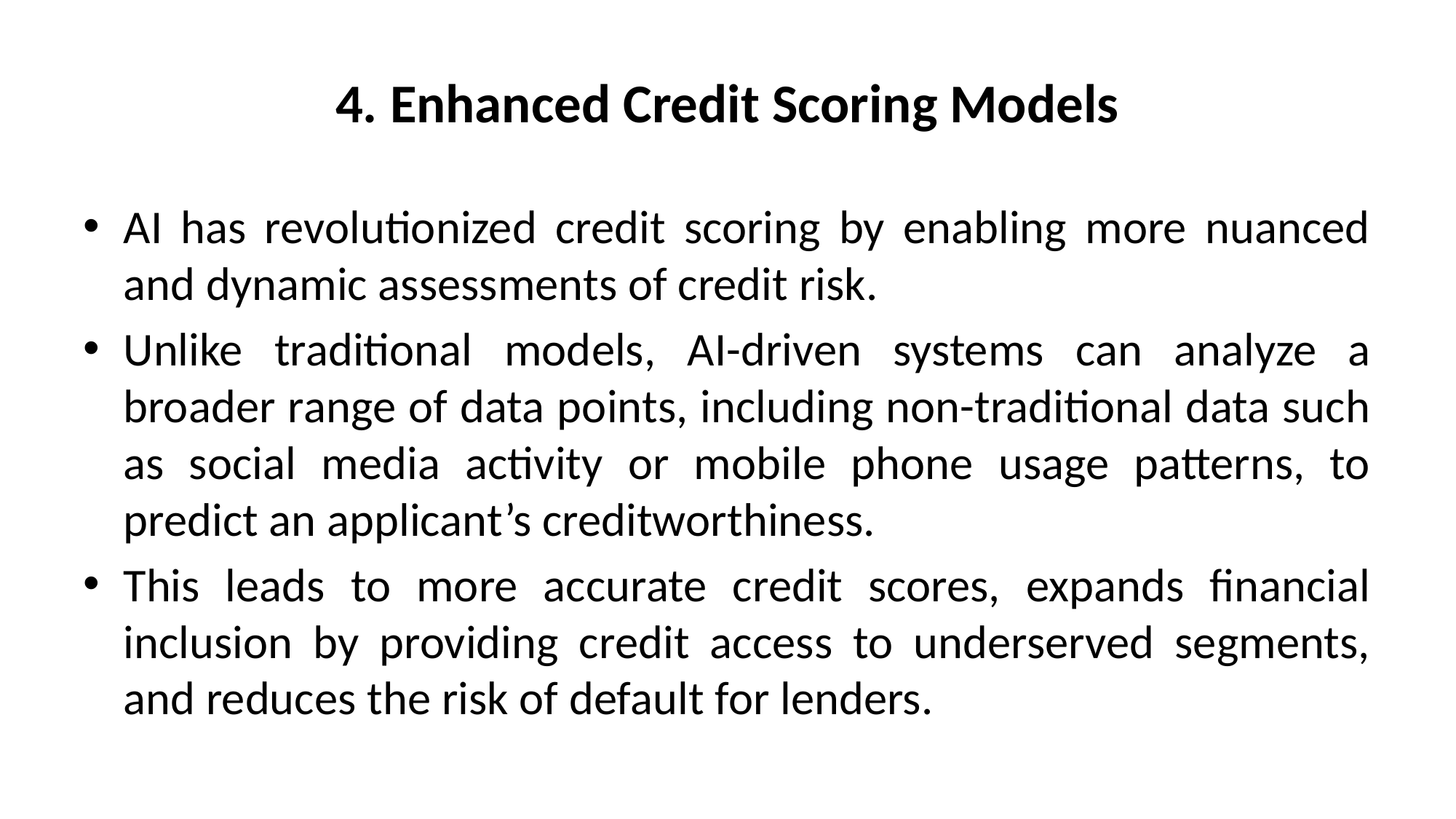

# 4. Enhanced Credit Scoring Models
AI has revolutionized credit scoring by enabling more nuanced and dynamic assessments of credit risk.
Unlike traditional models, AI-driven systems can analyze a broader range of data points, including non-traditional data such as social media activity or mobile phone usage patterns, to predict an applicant’s creditworthiness.
This leads to more accurate credit scores, expands financial inclusion by providing credit access to underserved segments, and reduces the risk of default for lenders.